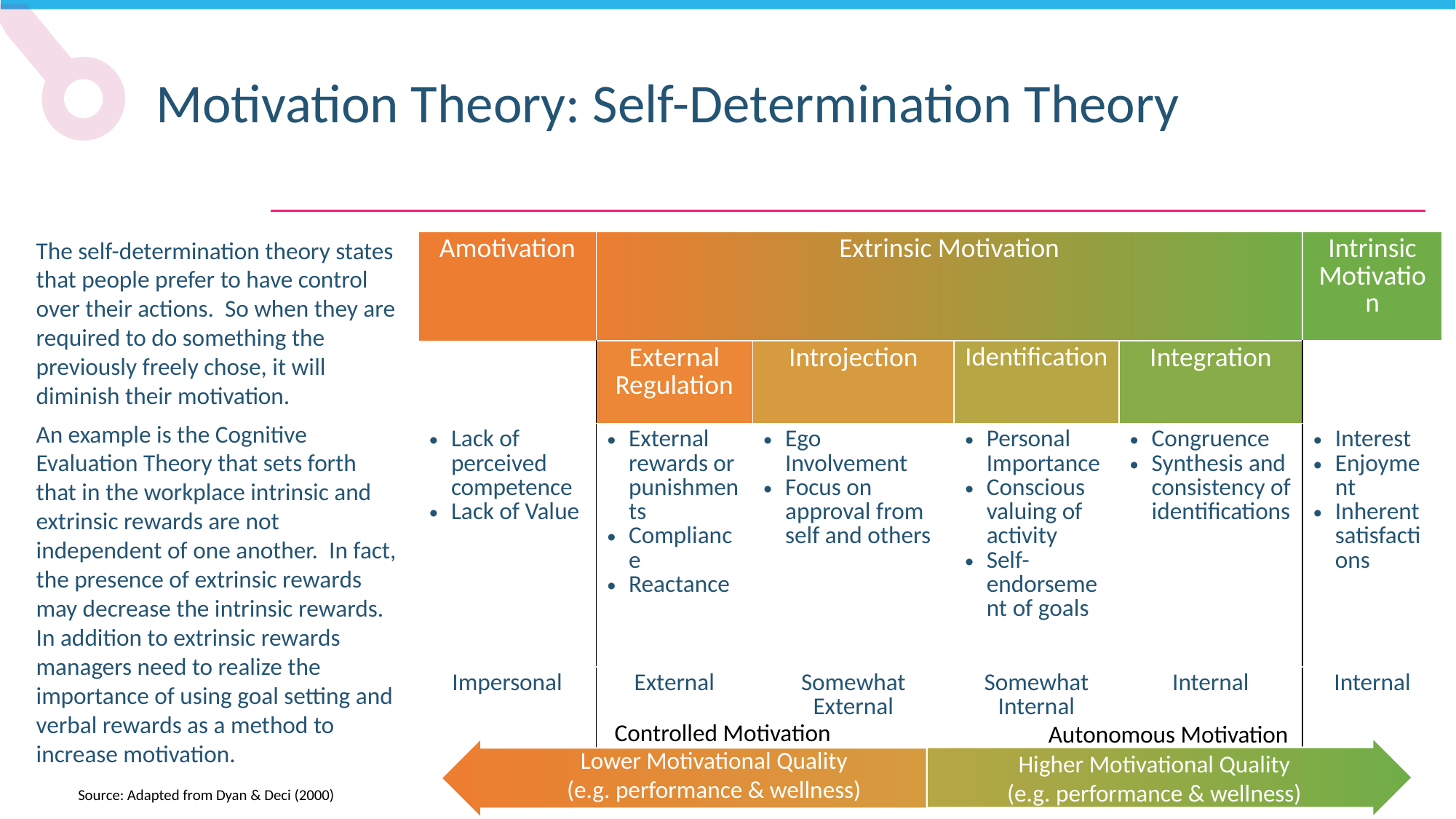

Motivation Theory: Self-Determination Theory
The self-determination theory states that people prefer to have control over their actions.  So when they are required to do something the previously freely chose, it will diminish their motivation.
An example is the Cognitive Evaluation Theory that sets forth that in the workplace intrinsic and extrinsic rewards are not independent of one another.  In fact, the presence of extrinsic rewards may decrease the intrinsic rewards.  In addition to extrinsic rewards managers need to realize the importance of using goal setting and verbal rewards as a method to increase motivation.
| Amotivation | Extrinsic Motivation |  |  |  | Intrinsic Motivation |
| --- | --- | --- | --- | --- | --- |
|  | External Regulation | Introjection | Identification | Integration |  |
| Lack of perceived competence Lack of Value | External rewards or punishments Compliance Reactance | Ego Involvement Focus on approval from self and others | Personal Importance Conscious valuing of activity Self-endorsement of goals | Congruence Synthesis and consistency of identifications | Interest Enjoyment Inherent satisfactions |
| Impersonal | External | Somewhat External | Somewhat Internal | Internal | Internal |
Controlled Motivation
Autonomous Motivation
Higher Motivational Quality
(e.g. performance & wellness)

Lower Motivational Quality
(e.g. performance & wellness)
Source: Adapted from Dyan & Deci (2000)